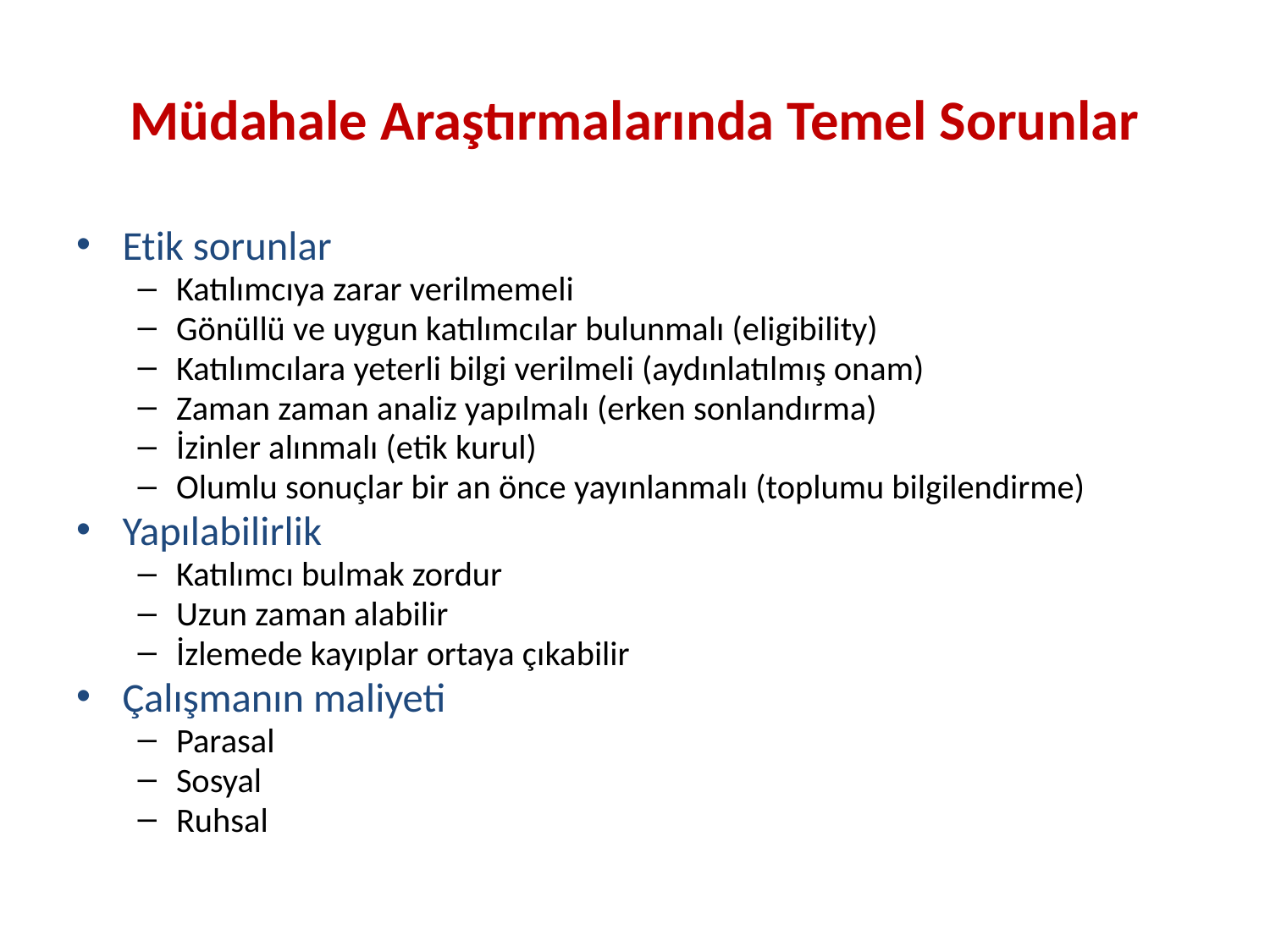

# Müdahale Araştırmalarında Temel Sorunlar
Etik sorunlar
Katılımcıya zarar verilmemeli
Gönüllü ve uygun katılımcılar bulunmalı (eligibility)
Katılımcılara yeterli bilgi verilmeli (aydınlatılmış onam)
Zaman zaman analiz yapılmalı (erken sonlandırma)
İzinler alınmalı (etik kurul)
Olumlu sonuçlar bir an önce yayınlanmalı (toplumu bilgilendirme)
Yapılabilirlik
Katılımcı bulmak zordur
Uzun zaman alabilir
İzlemede kayıplar ortaya çıkabilir
Çalışmanın maliyeti
Parasal
Sosyal
Ruhsal